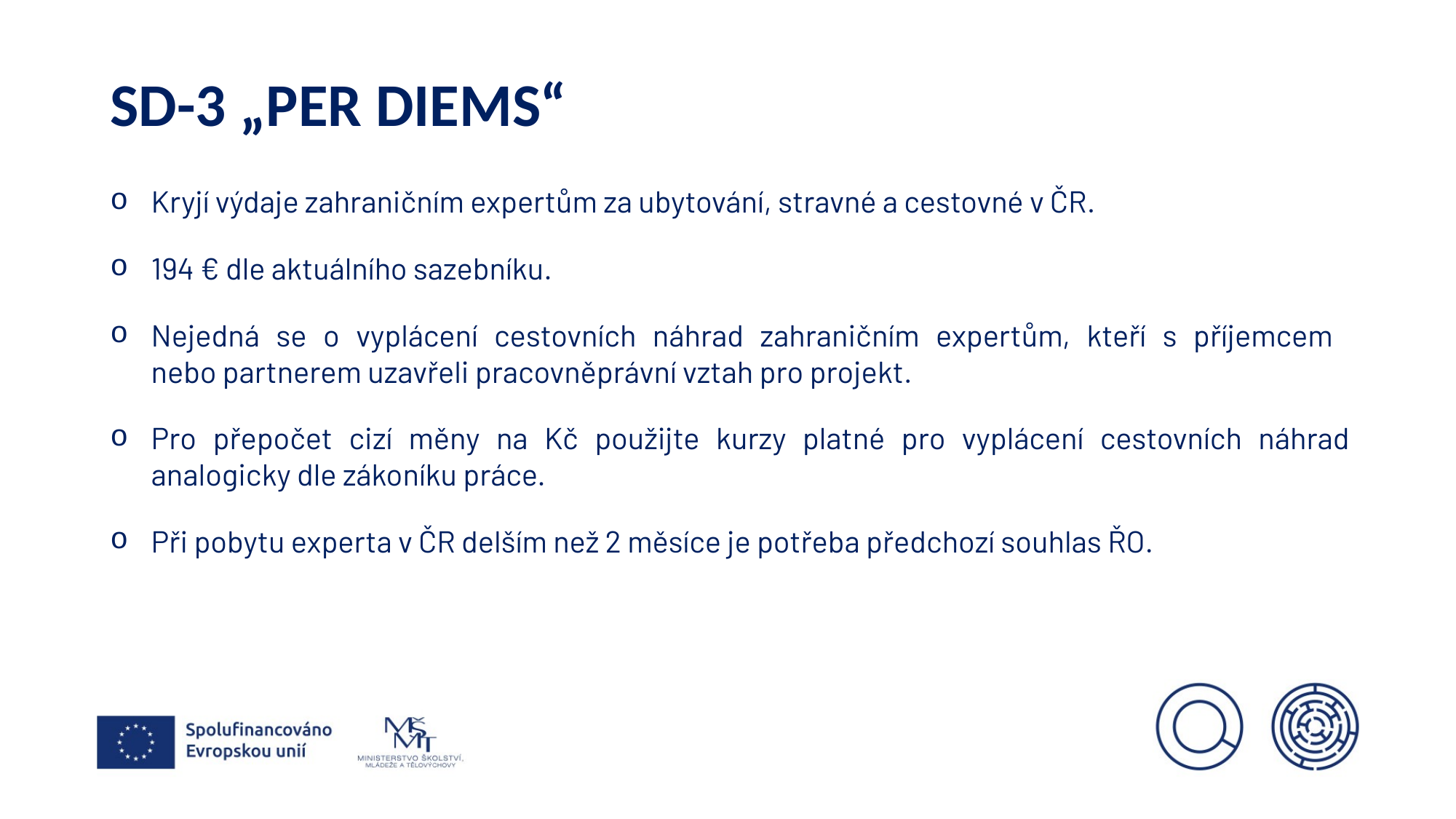

# Sd-3 „per diems“
Kryjí výdaje zahraničním expertům za ubytování, stravné a cestovné v ČR.
194 € dle aktuálního sazebníku.
Nejedná se o vyplácení cestovních náhrad zahraničním expertům, kteří s příjemcem
nebo partnerem uzavřeli pracovněprávní vztah pro projekt.
Pro přepočet cizí měny na Kč použijte kurzy platné pro vyplácení cestovních náhrad analogicky dle zákoníku práce.
Při pobytu experta v ČR delším než 2 měsíce je potřeba předchozí souhlas ŘO.